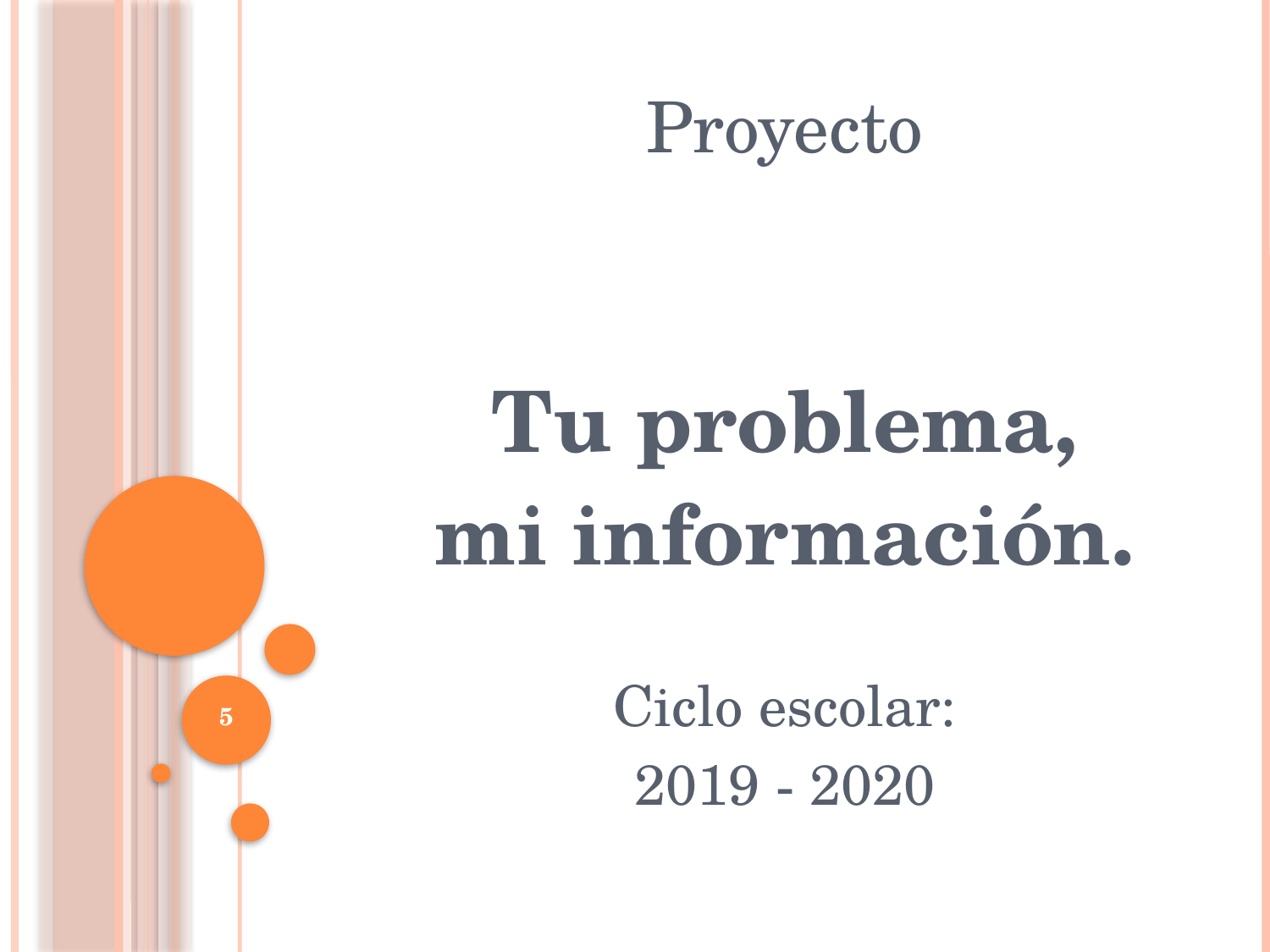

Proyecto

Tu problema,
mi información.

Ciclo escolar:
2019 - 2020
5